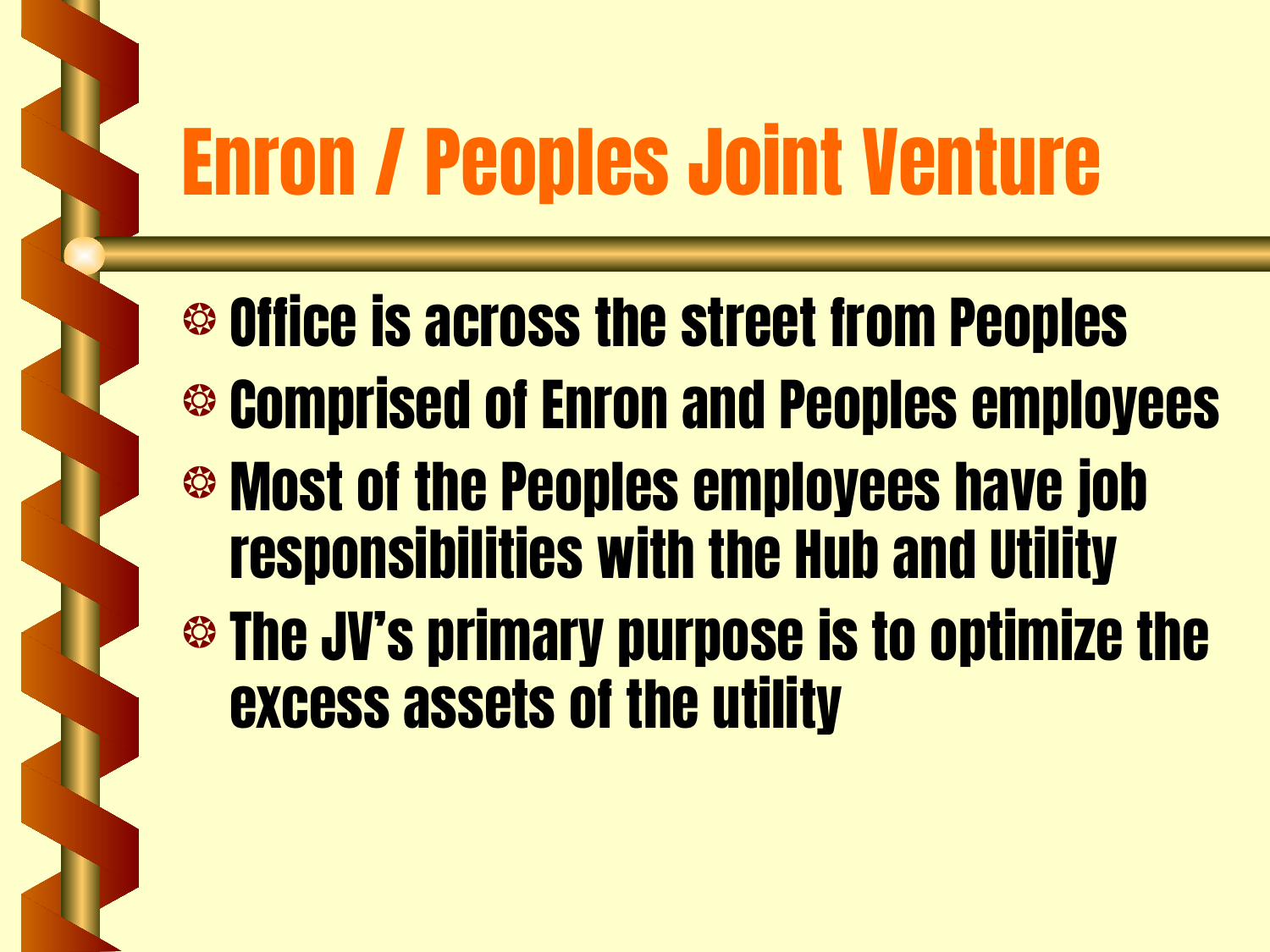

# Enron / Peoples Joint Venture
Office is across the street from Peoples
Comprised of Enron and Peoples employees
Most of the Peoples employees have job responsibilities with the Hub and Utility
The JV’s primary purpose is to optimize the excess assets of the utility